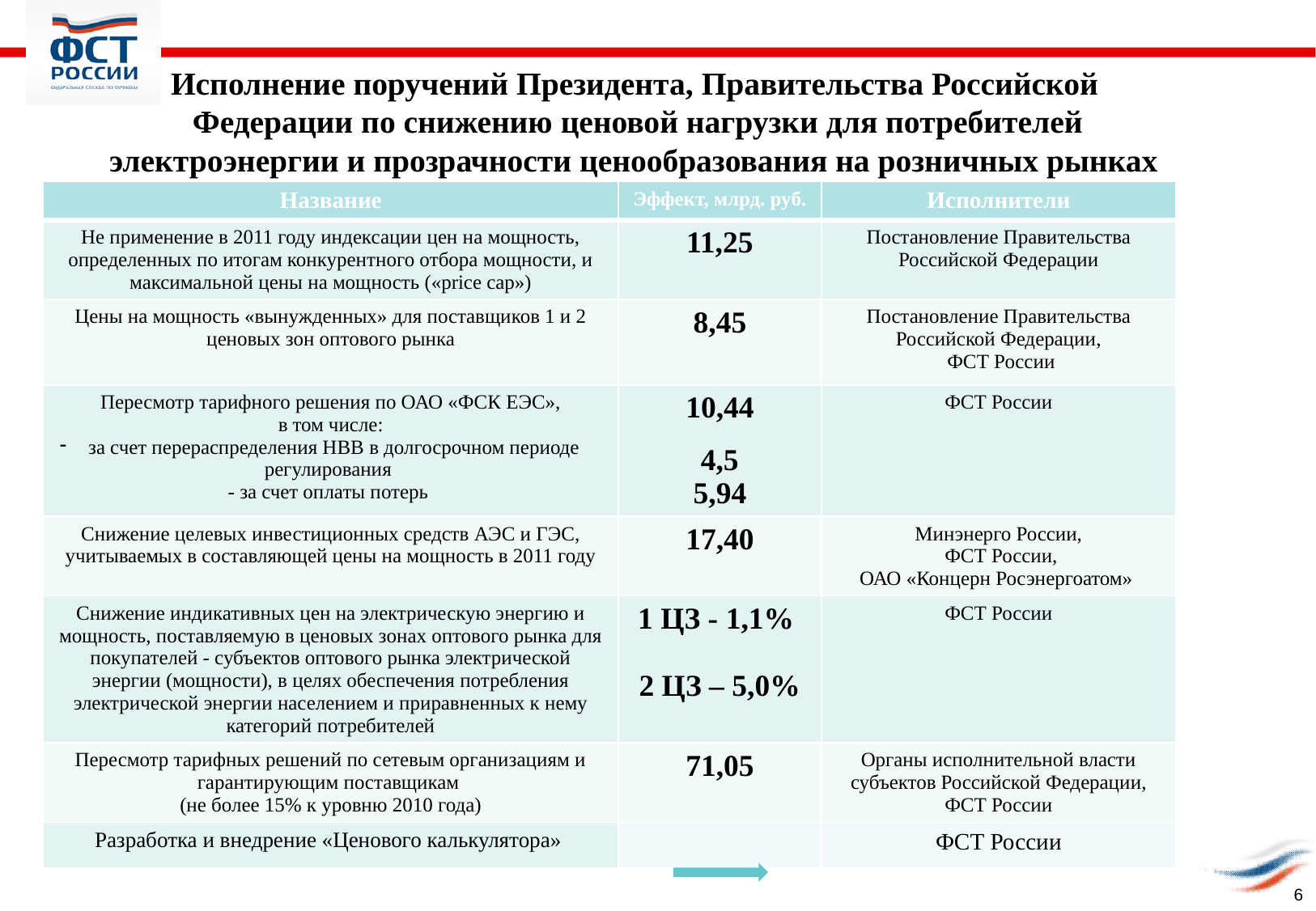

Исполнение поручений Президента, Правительства Российской Федерации по снижению ценовой нагрузки для потребителей электроэнергии и прозрачности ценообразования на розничных рынках
| Название | Эффект, млрд. руб. | Исполнители |
| --- | --- | --- |
| Не применение в 2011 году индексации цен на мощность, определенных по итогам конкурентного отбора мощности, и максимальной цены на мощность («price cap») | 11,25 | Постановление Правительства Российской Федерации |
| Цены на мощность «вынужденных» для поставщиков 1 и 2 ценовых зон оптового рынка | 8,45 | Постановление Правительства Российской Федерации, ФСТ России |
| Пересмотр тарифного решения по ОАО «ФСК ЕЭС», в том числе: за счет перераспределения НВВ в долгосрочном периоде регулирования - за счет оплаты потерь | 10,44 4,5 5,94 | ФСТ России |
| Снижение целевых инвестиционных средств АЭС и ГЭС, учитываемых в составляющей цены на мощность в 2011 году | 17,40 | Минэнерго России, ФСТ России, ОАО «Концерн Росэнергоатом» |
| Снижение индикативных цен на электрическую энергию и мощность, поставляемую в ценовых зонах оптового рынка для покупателей - субъектов оптового рынка электрической энергии (мощности), в целях обеспечения потребления электрической энергии населением и приравненных к нему категорий потребителей | 1 ЦЗ - 1,1% 2 ЦЗ – 5,0% | ФСТ России |
| Пересмотр тарифных решений по сетевым организациям и гарантирующим поставщикам (не более 15% к уровню 2010 года) | 71,05 | Органы исполнительной власти субъектов Российской Федерации, ФСТ России |
| Разработка и внедрение «Ценового калькулятора» |  | ФСТ России |

6